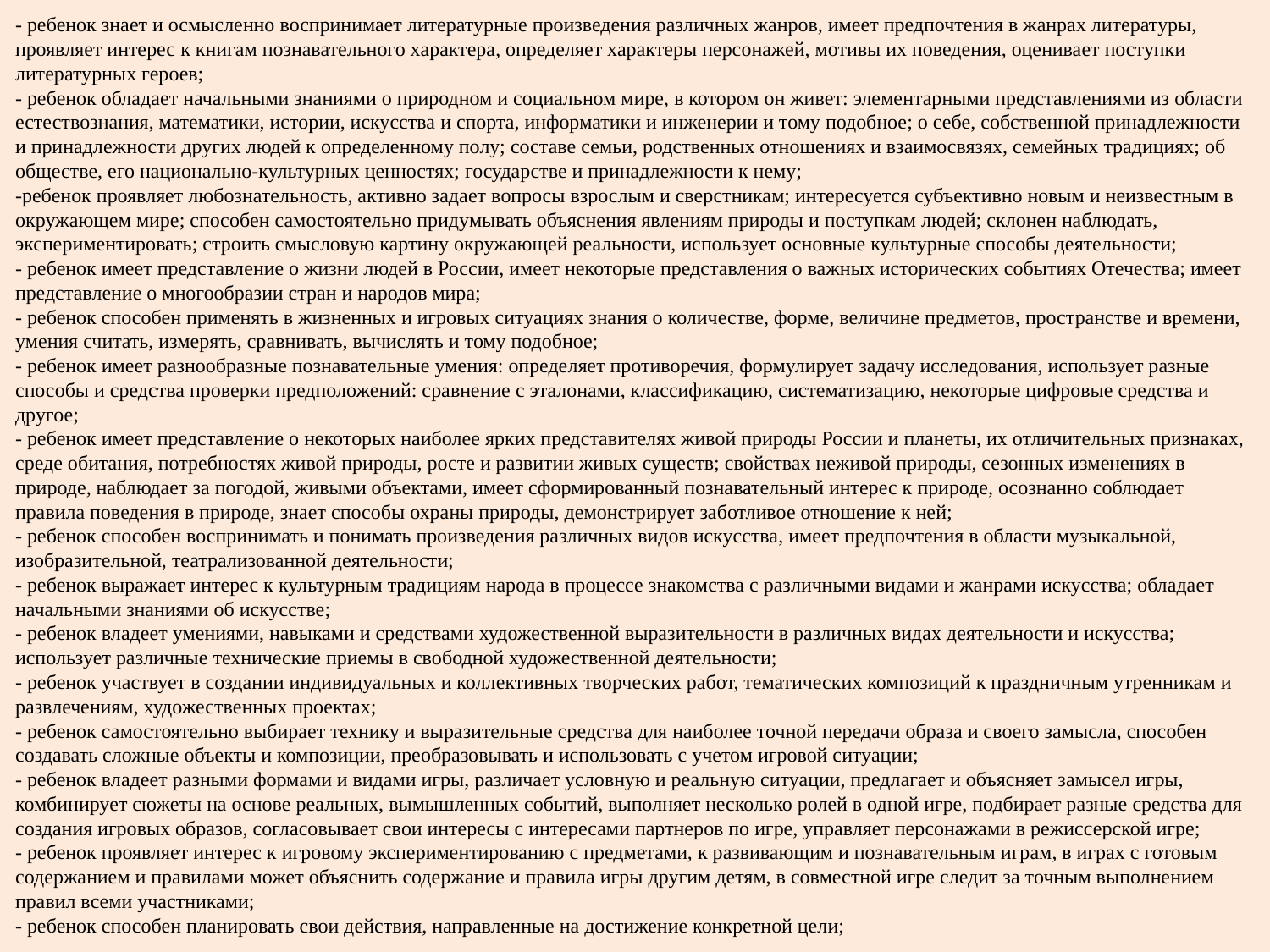

- ребенок знает и осмысленно воспринимает литературные произведения различных жанров, имеет предпочтения в жанрах литературы, проявляет интерес к книгам познавательного характера, определяет характеры персонажей, мотивы их поведения, оценивает поступки литературных героев;
- ребенок обладает начальными знаниями о природном и социальном мире, в котором он живет: элементарными представлениями из области естествознания, математики, истории, искусства и спорта, информатики и инженерии и тому подобное; о себе, собственной принадлежности и принадлежности других людей к определенному полу; составе семьи, родственных отношениях и взаимосвязях, семейных традициях; об обществе, его национально-культурных ценностях; государстве и принадлежности к нему;
-ребенок проявляет любознательность, активно задает вопросы взрослым и сверстникам; интересуется субъективно новым и неизвестным в окружающем мире; способен самостоятельно придумывать объяснения явлениям природы и поступкам людей; склонен наблюдать, экспериментировать; строить смысловую картину окружающей реальности, использует основные культурные способы деятельности;
- ребенок имеет представление о жизни людей в России, имеет некоторые представления о важных исторических событиях Отечества; имеет представление о многообразии стран и народов мира;
- ребенок способен применять в жизненных и игровых ситуациях знания о количестве, форме, величине предметов, пространстве и времени, умения считать, измерять, сравнивать, вычислять и тому подобное;
- ребенок имеет разнообразные познавательные умения: определяет противоречия, формулирует задачу исследования, использует разные способы и средства проверки предположений: сравнение с эталонами, классификацию, систематизацию, некоторые цифровые средства и другое;
- ребенок имеет представление о некоторых наиболее ярких представителях живой природы России и планеты, их отличительных признаках, среде обитания, потребностях живой природы, росте и развитии живых существ; свойствах неживой природы, сезонных изменениях в природе, наблюдает за погодой, живыми объектами, имеет сформированный познавательный интерес к природе, осознанно соблюдает правила поведения в природе, знает способы охраны природы, демонстрирует заботливое отношение к ней;
- ребенок способен воспринимать и понимать произведения различных видов искусства, имеет предпочтения в области музыкальной, изобразительной, театрализованной деятельности;
- ребенок выражает интерес к культурным традициям народа в процессе знакомства с различными видами и жанрами искусства; обладает начальными знаниями об искусстве;
- ребенок владеет умениями, навыками и средствами художественной выразительности в различных видах деятельности и искусства; использует различные технические приемы в свободной художественной деятельности;
- ребенок участвует в создании индивидуальных и коллективных творческих работ, тематических композиций к праздничным утренникам и развлечениям, художественных проектах;
- ребенок самостоятельно выбирает технику и выразительные средства для наиболее точной передачи образа и своего замысла, способен создавать сложные объекты и композиции, преобразовывать и использовать с учетом игровой ситуации;
- ребенок владеет разными формами и видами игры, различает условную и реальную ситуации, предлагает и объясняет замысел игры, комбинирует сюжеты на основе реальных, вымышленных событий, выполняет несколько ролей в одной игре, подбирает разные средства для создания игровых образов, согласовывает свои интересы с интересами партнеров по игре, управляет персонажами в режиссерской игре;
- ребенок проявляет интерес к игровому экспериментированию с предметами, к развивающим и познавательным играм, в играх с готовым содержанием и правилами может объяснить содержание и правила игры другим детям, в совместной игре следит за точным выполнением правил всеми участниками;
- ребенок способен планировать свои действия, направленные на достижение конкретной цели;